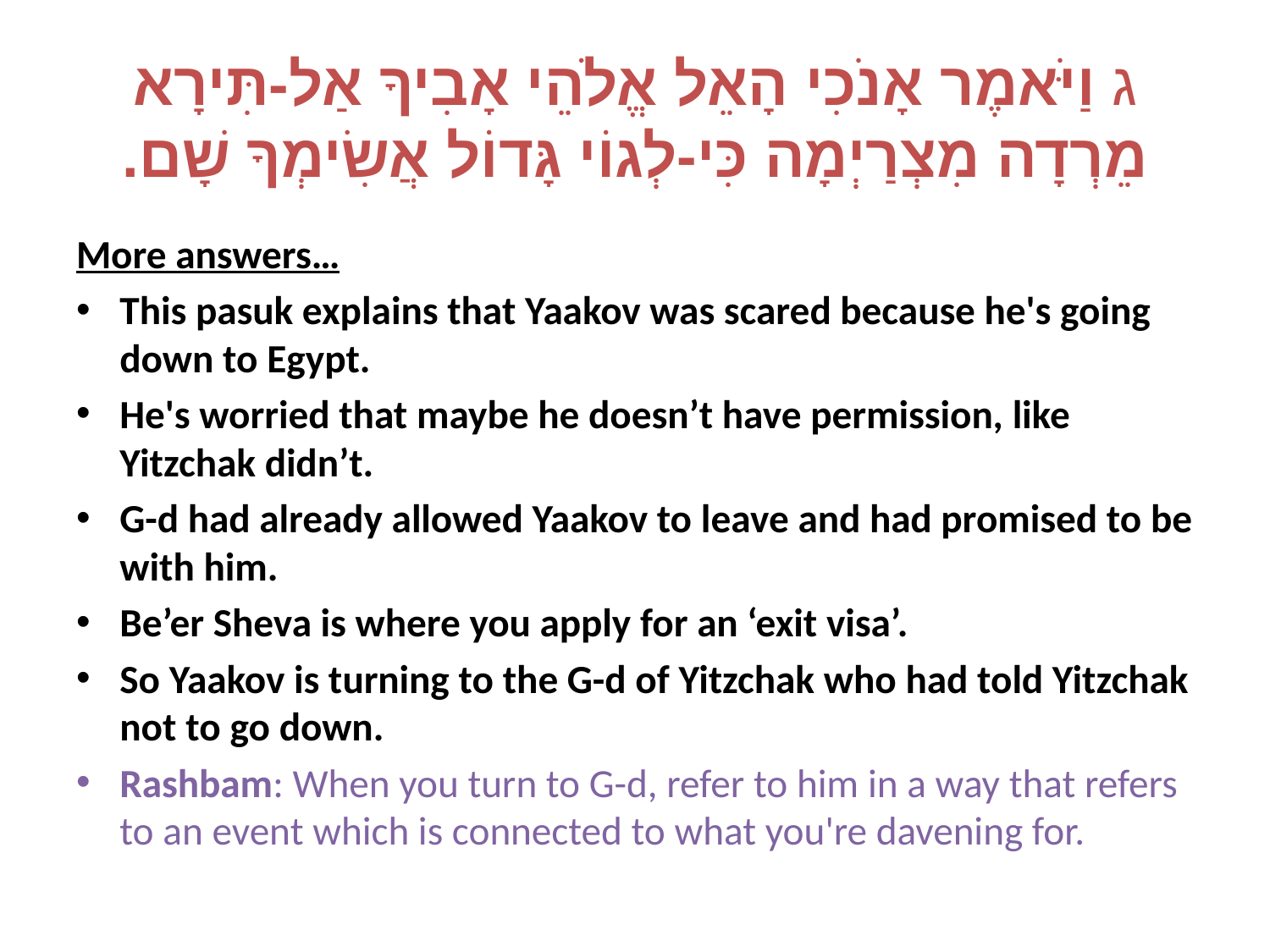

# ג וַיֹּאמֶר אָנֹכִי הָאֵל אֱלֹהֵי אָבִיךָ אַל-תִּירָא מֵרְדָה מִצְרַיְמָה כִּי-לְגוֹי גָּדוֹל אֲשִׂימְךָ שָׁם.
More answers…
This pasuk explains that Yaakov was scared because he's going down to Egypt.
He's worried that maybe he doesn’t have permission, like Yitzchak didn’t.
G-d had already allowed Yaakov to leave and had promised to be with him.
Be’er Sheva is where you apply for an ‘exit visa’.
So Yaakov is turning to the G-d of Yitzchak who had told Yitzchak not to go down.
Rashbam: When you turn to G-d, refer to him in a way that refers to an event which is connected to what you're davening for.